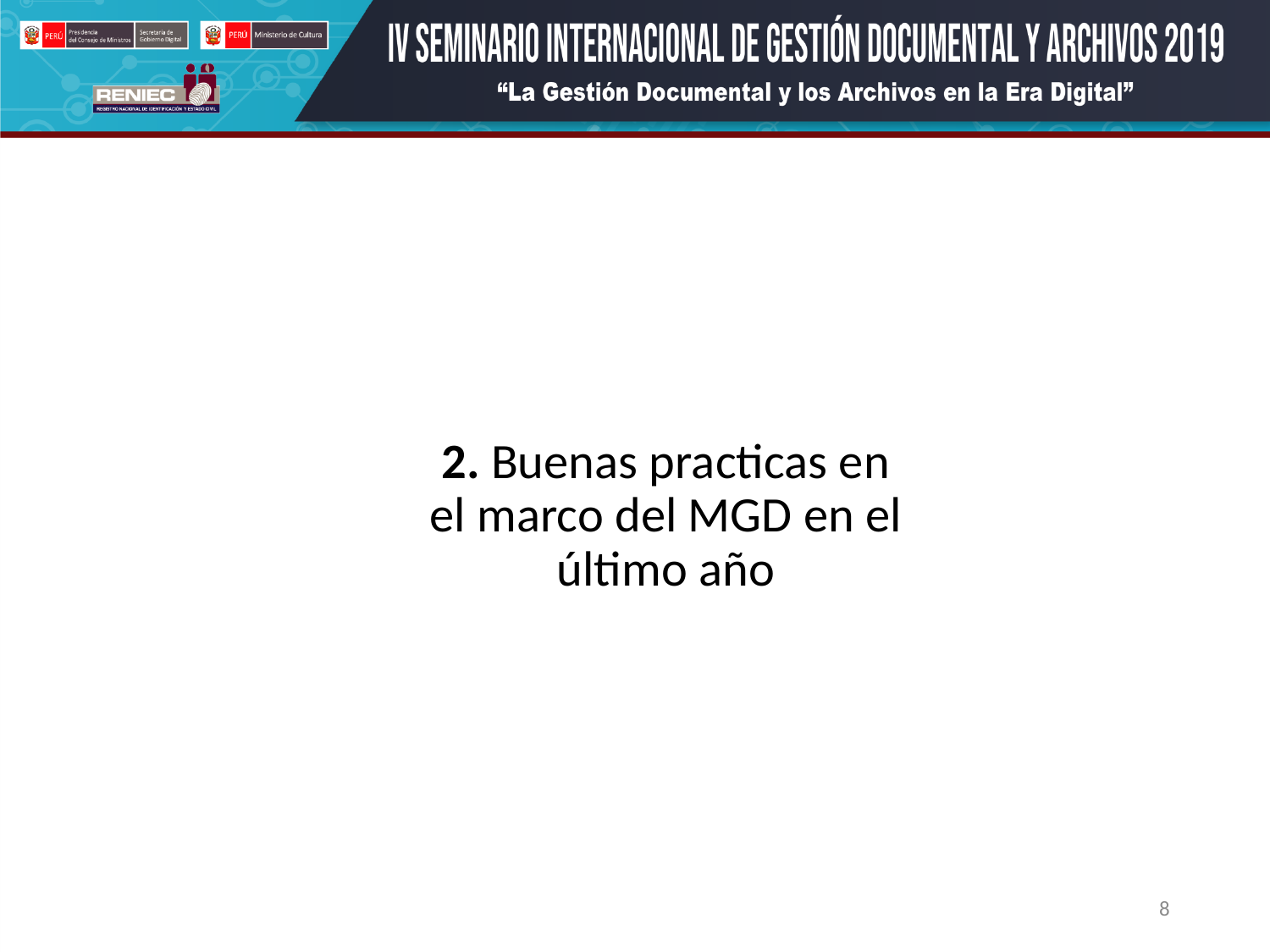

2. Buenas practicas en el marco del MGD en el último año
8